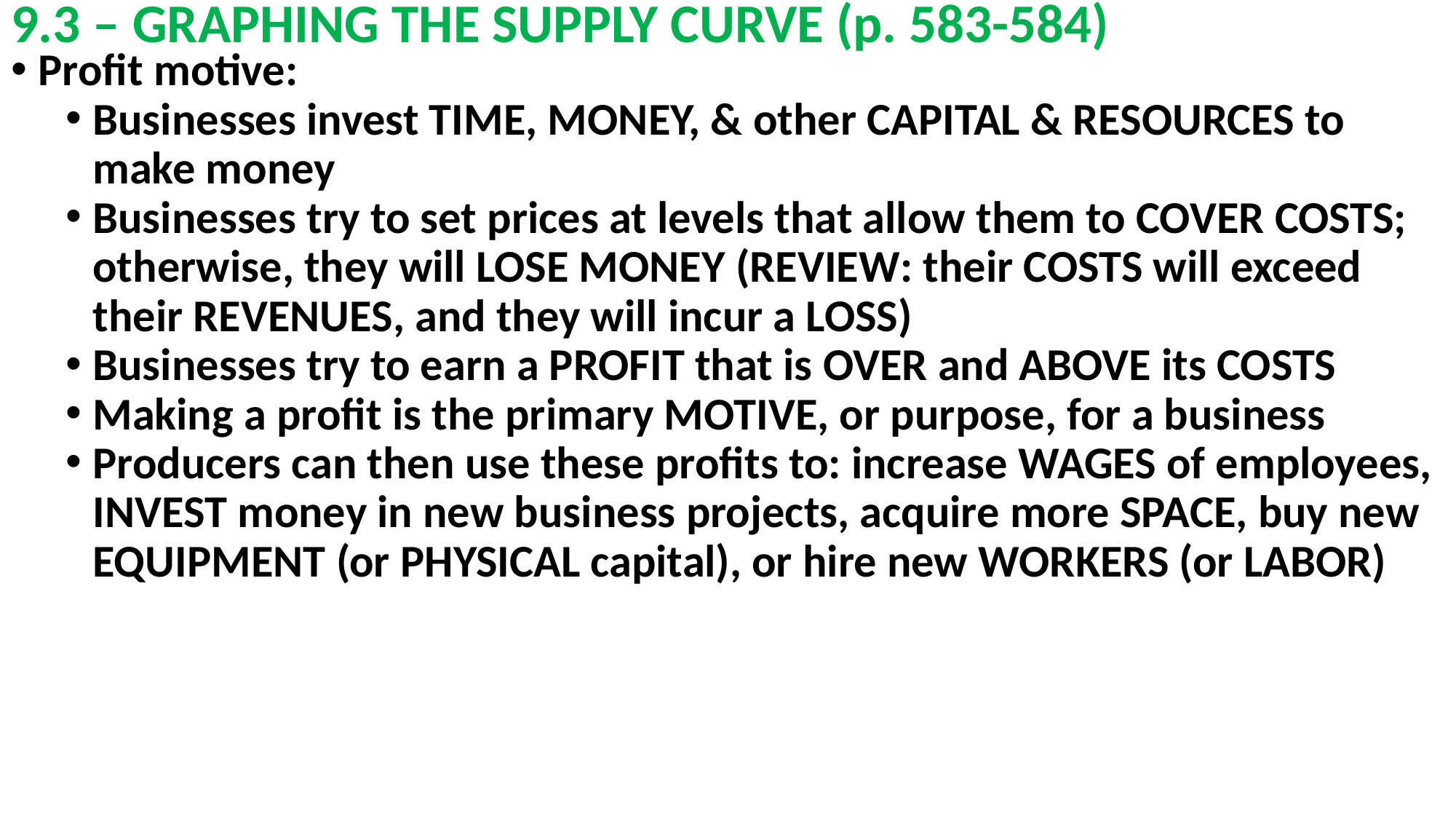

# 9.3 – GRAPHING THE SUPPLY CURVE (p. 583-584)
Profit motive:
Businesses invest TIME, MONEY, & other CAPITAL & RESOURCES to make money
Businesses try to set prices at levels that allow them to COVER COSTS; otherwise, they will LOSE MONEY (REVIEW: their COSTS will exceed their REVENUES, and they will incur a LOSS)
Businesses try to earn a PROFIT that is OVER and ABOVE its COSTS
Making a profit is the primary MOTIVE, or purpose, for a business
Producers can then use these profits to: increase WAGES of employees, INVEST money in new business projects, acquire more SPACE, buy new EQUIPMENT (or PHYSICAL capital), or hire new WORKERS (or LABOR)